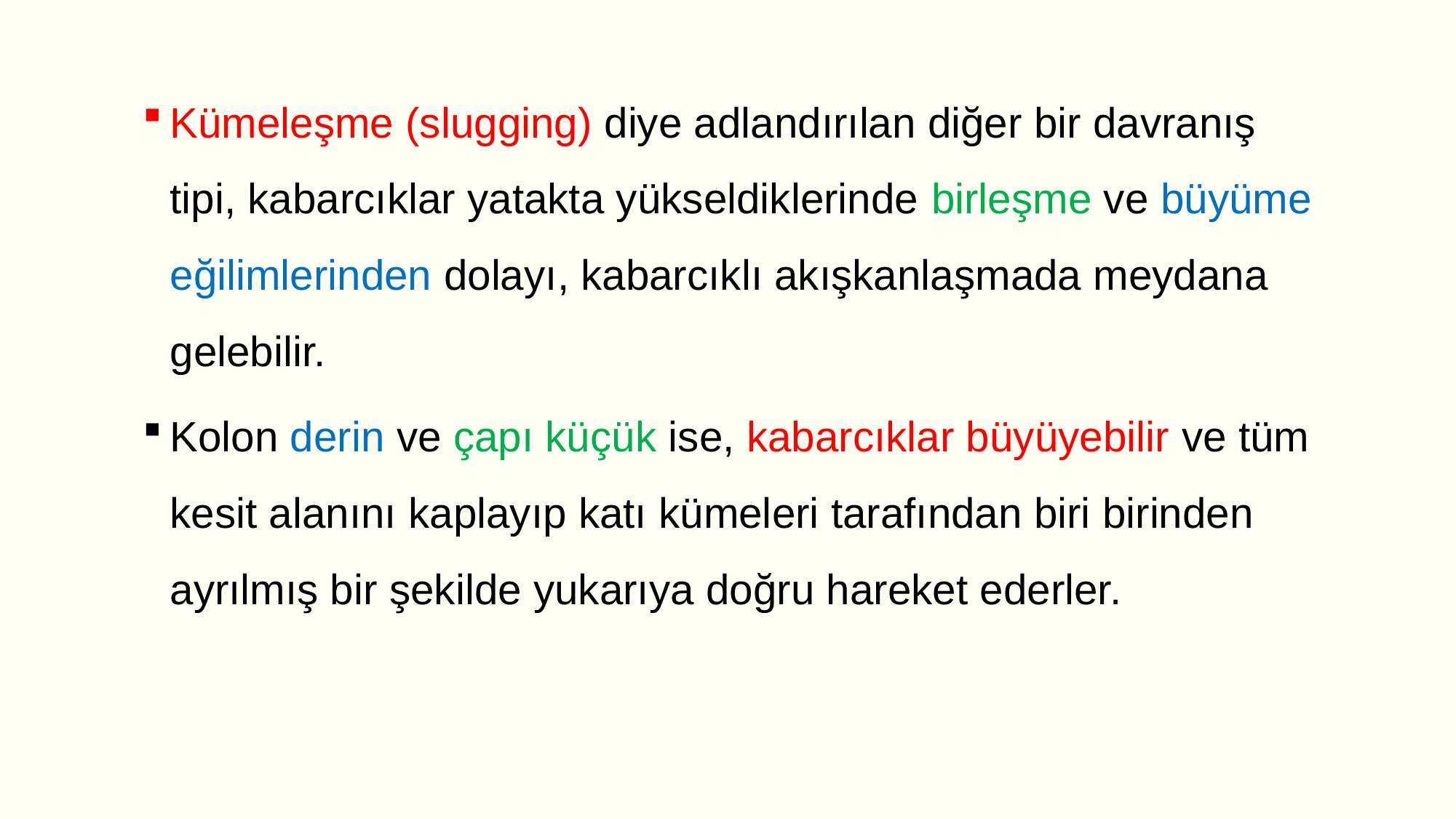

Kümeleşme (slugging) diye adlandırılan diğer bir davranış tipi, kabarcıklar yatakta yükseldiklerinde birleşme ve büyüme eğilimlerinden dolayı, kabarcıklı akışkanlaşmada meydana gelebilir.
Kolon derin ve çapı küçük ise, kabarcıklar büyüyebilir ve tüm kesit alanını kaplayıp katı kümeleri tarafından biri birinden ayrılmış bir şekilde yukarıya doğru hareket ederler.